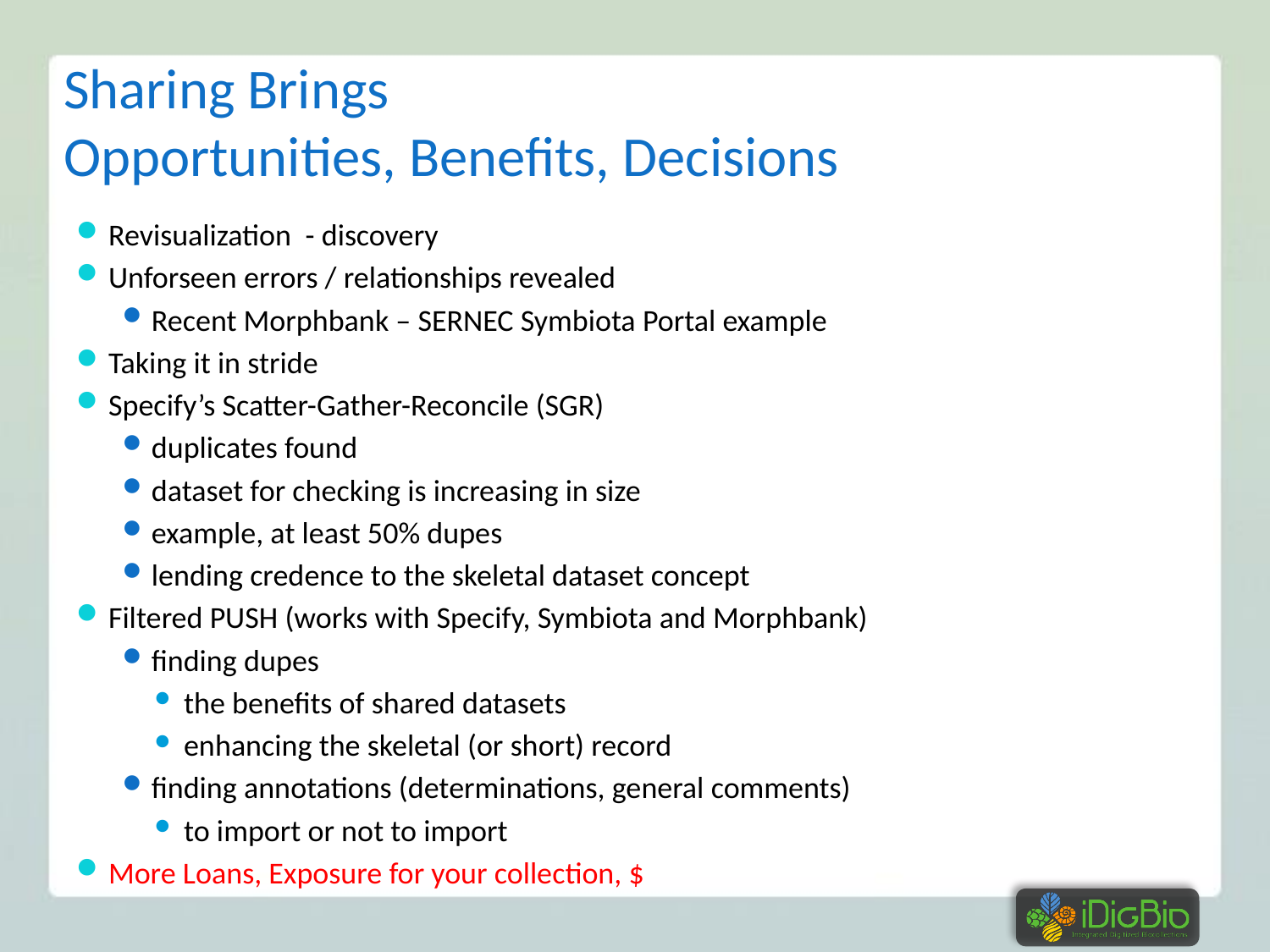

# Sharing Brings Opportunities, Benefits, Decisions
Revisualization  - discovery
Unforseen errors / relationships revealed
Recent Morphbank – SERNEC Symbiota Portal example
Taking it in stride
Specify’s Scatter-Gather-Reconcile (SGR)
duplicates found
dataset for checking is increasing in size
example, at least 50% dupes
lending credence to the skeletal dataset concept
Filtered PUSH (works with Specify, Symbiota and Morphbank)
finding dupes
the benefits of shared datasets
enhancing the skeletal (or short) record
finding annotations (determinations, general comments)
to import or not to import
More Loans, Exposure for your collection, $